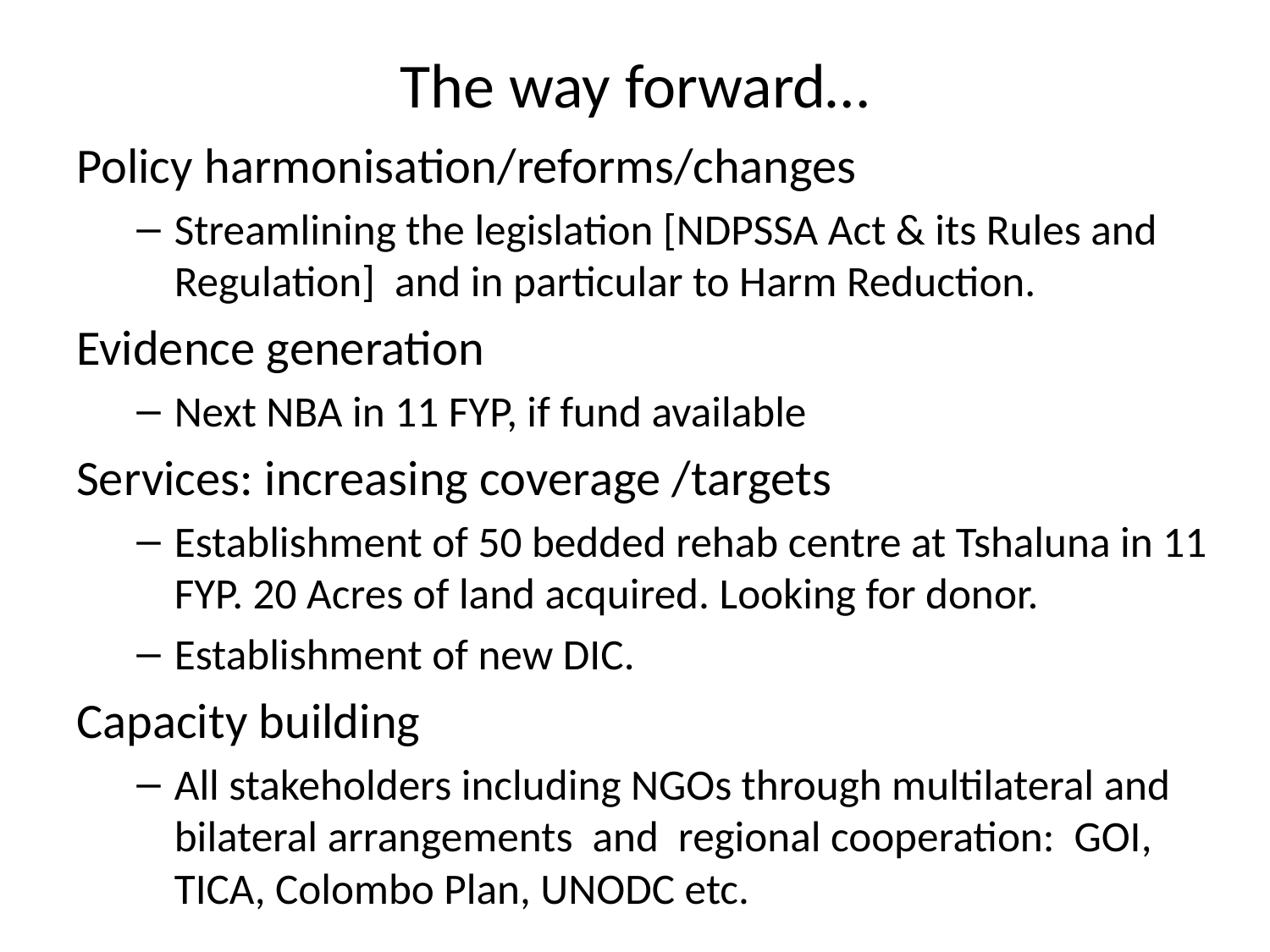

# The way forward…
Policy harmonisation/reforms/changes
Streamlining the legislation [NDPSSA Act & its Rules and Regulation]  and in particular to Harm Reduction.
Evidence generation
Next NBA in 11 FYP, if fund available
Services: increasing coverage /targets
Establishment of 50 bedded rehab centre at Tshaluna in 11 FYP. 20 Acres of land acquired. Looking for donor.
Establishment of new DIC.
Capacity building
All stakeholders including NGOs through multilateral and bilateral arrangements  and  regional cooperation:  GOI, TICA, Colombo Plan, UNODC etc.